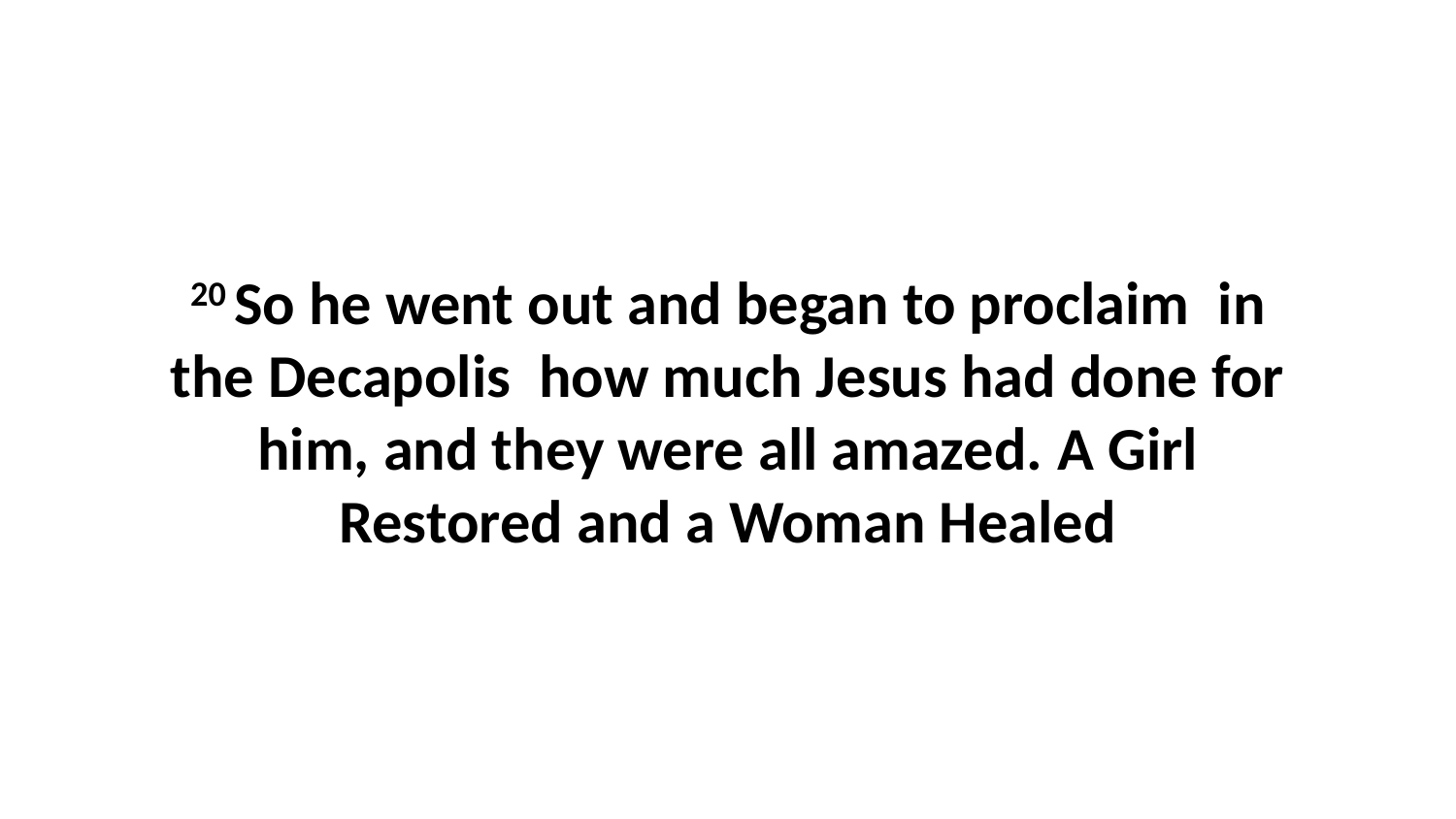

20 So he went out and began to proclaim  in the Decapolis  how much Jesus had done for him, and they were all amazed. A Girl Restored and a Woman Healed